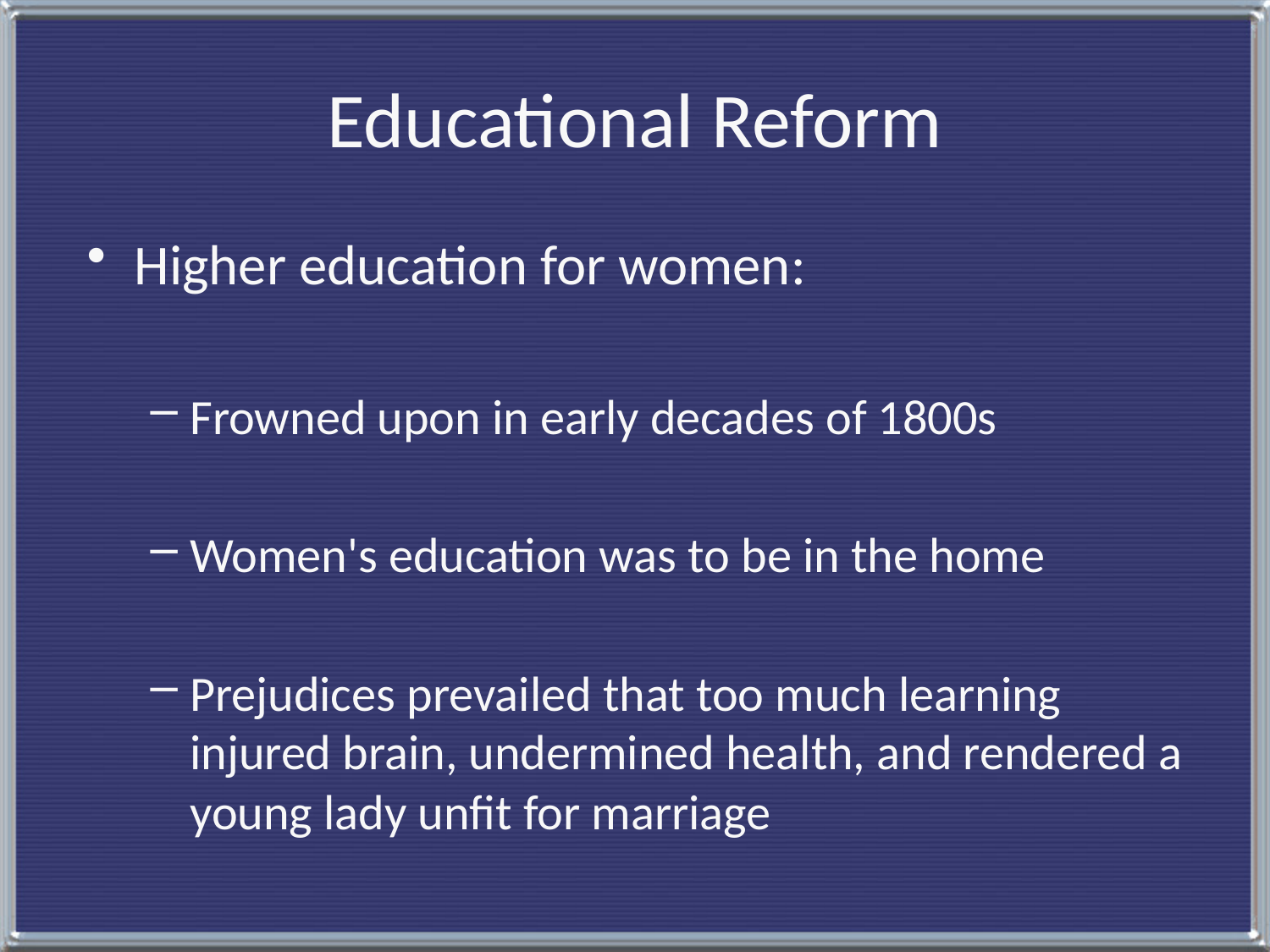

# Educational Reform
Higher education for women:

Frowned upon in early decades of 1800s

Women's education was to be in the home

Prejudices prevailed that too much learning injured brain, undermined health, and rendered a young lady unfit for marriage